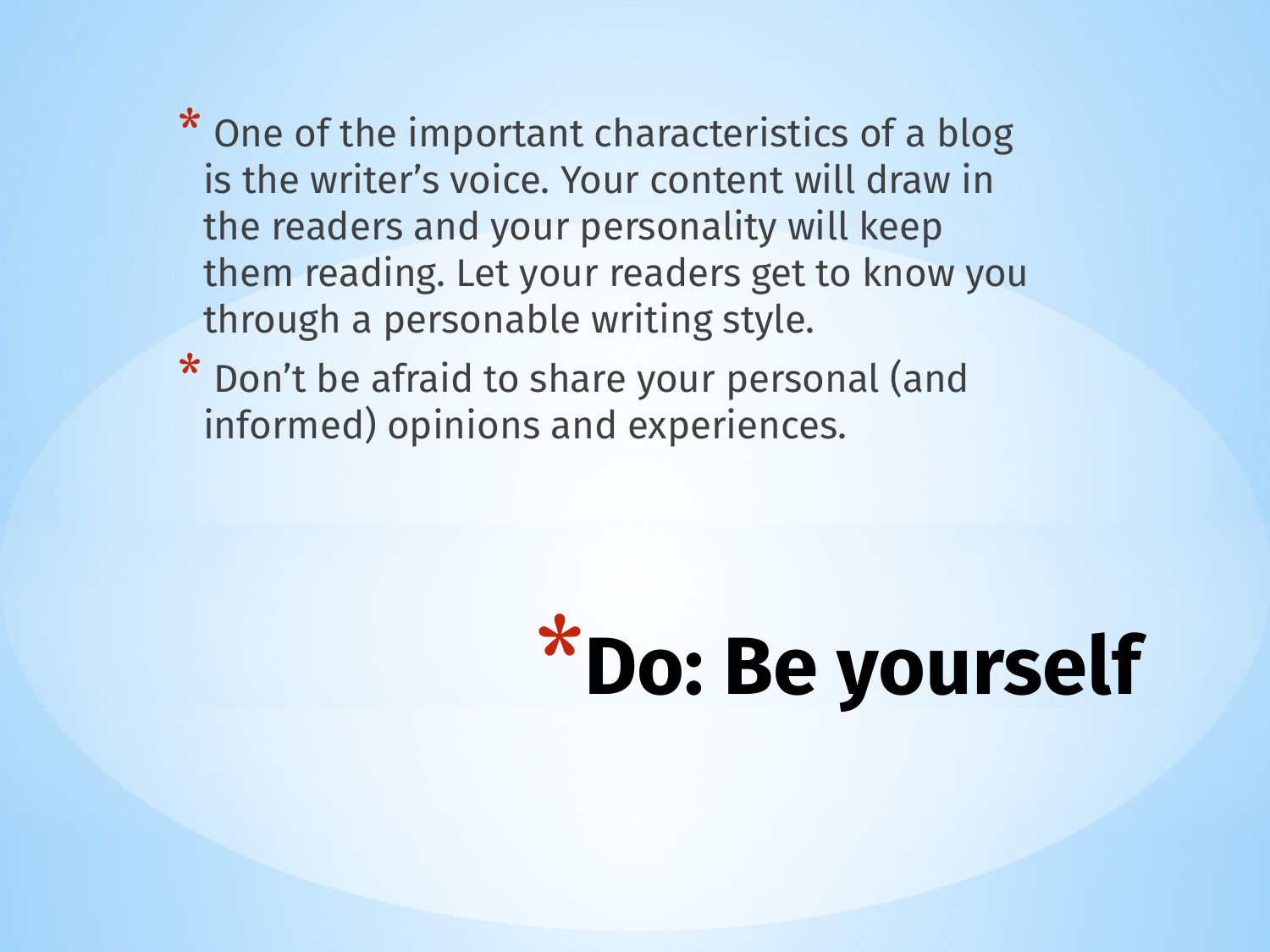

One of the important characteristics of a blog is the writer’s voice. Your content will draw in the readers and your personality will keep them reading. Let your readers get to know you through a personable writing style.
 Don’t be afraid to share your personal (and informed) opinions and experiences.
# Do: Be yourself